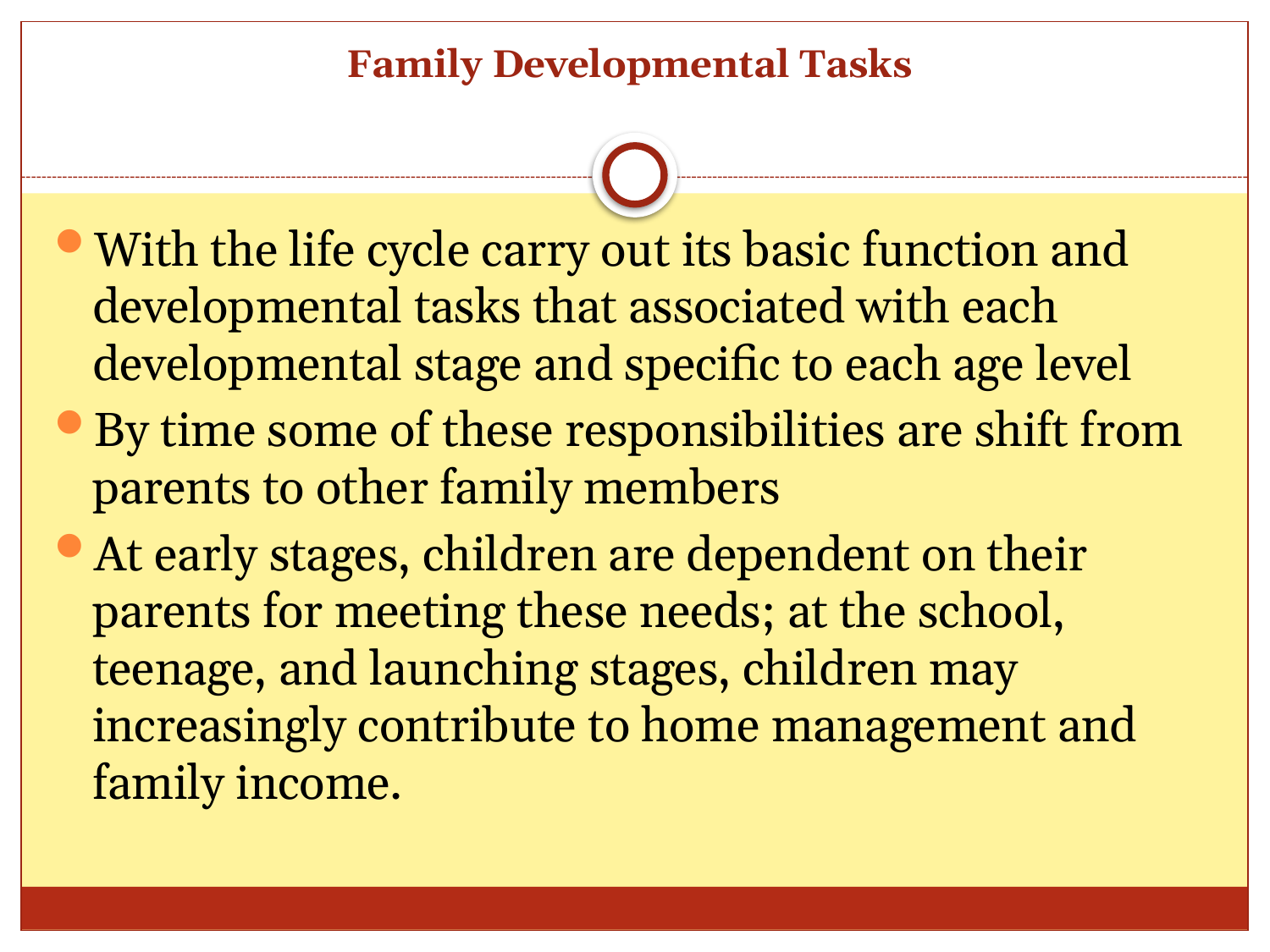

# Family Developmental Tasks
With the life cycle carry out its basic function and developmental tasks that associated with each developmental stage and specific to each age level
By time some of these responsibilities are shift from parents to other family members
At early stages, children are dependent on their parents for meeting these needs; at the school, teenage, and launching stages, children may increasingly contribute to home management and family income.